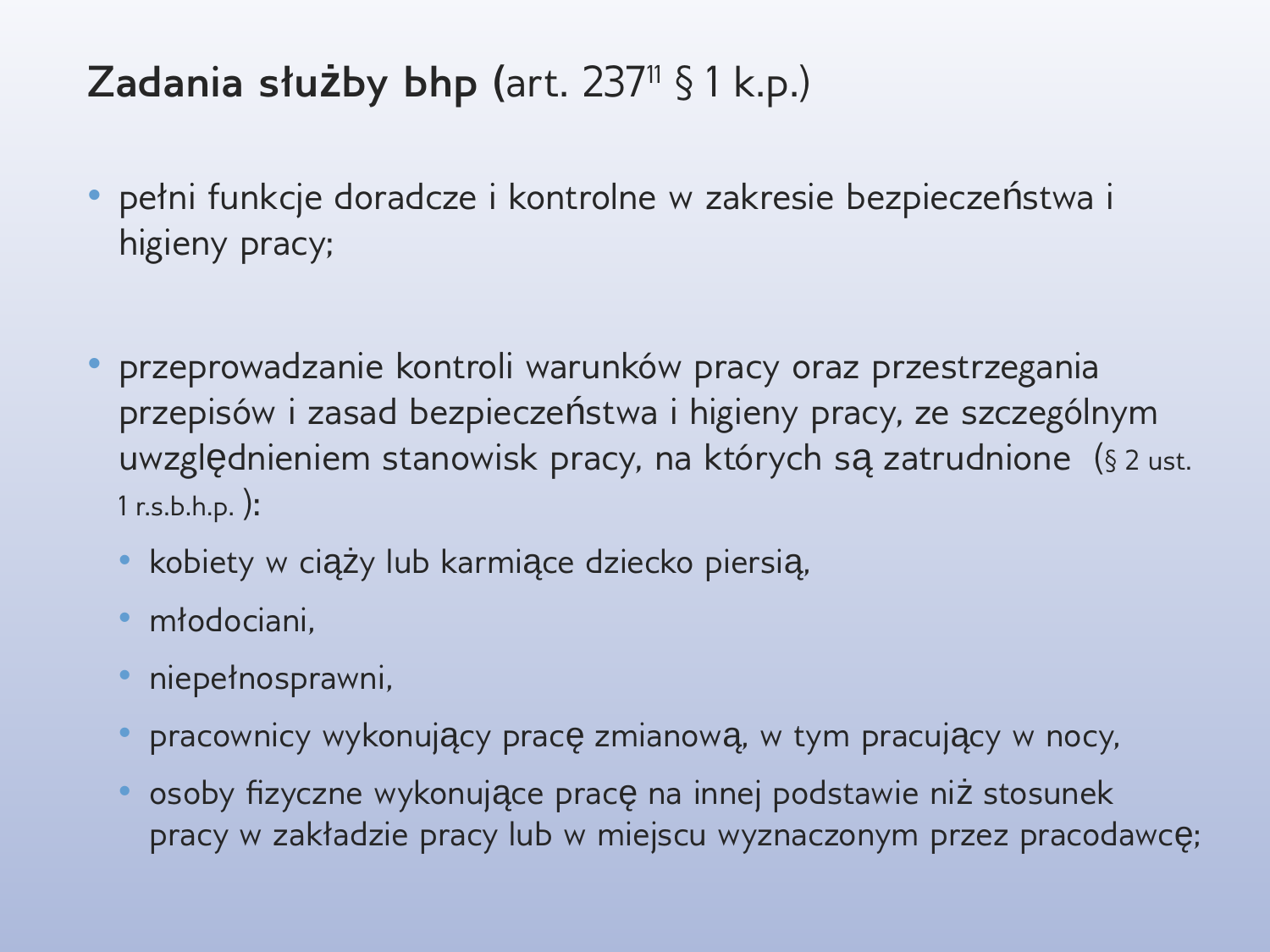

Zadania służby bhp (art. 23711 § 1 k.p.)

pełni funkcje doradcze i kontrolne w zakresie bezpieczeństwa i higieny pracy;

przeprowadzanie kontroli warunków pracy oraz przestrzegania przepisów i zasad bezpieczeństwa i higieny pracy, ze szczególnym uwzględnieniem stanowisk pracy, na których są zatrudnione  (§ 2 ust. 1 r.s.b.h.p. ):
kobiety w ciąży lub karmiące dziecko piersią,
młodociani,
niepełnosprawni,
pracownicy wykonujący pracę zmianową, w tym pracujący w nocy,
osoby fizyczne wykonujące pracę na innej podstawie niż stosunek pracy w zakładzie pracy lub w miejscu wyznaczonym przez pracodawcę;